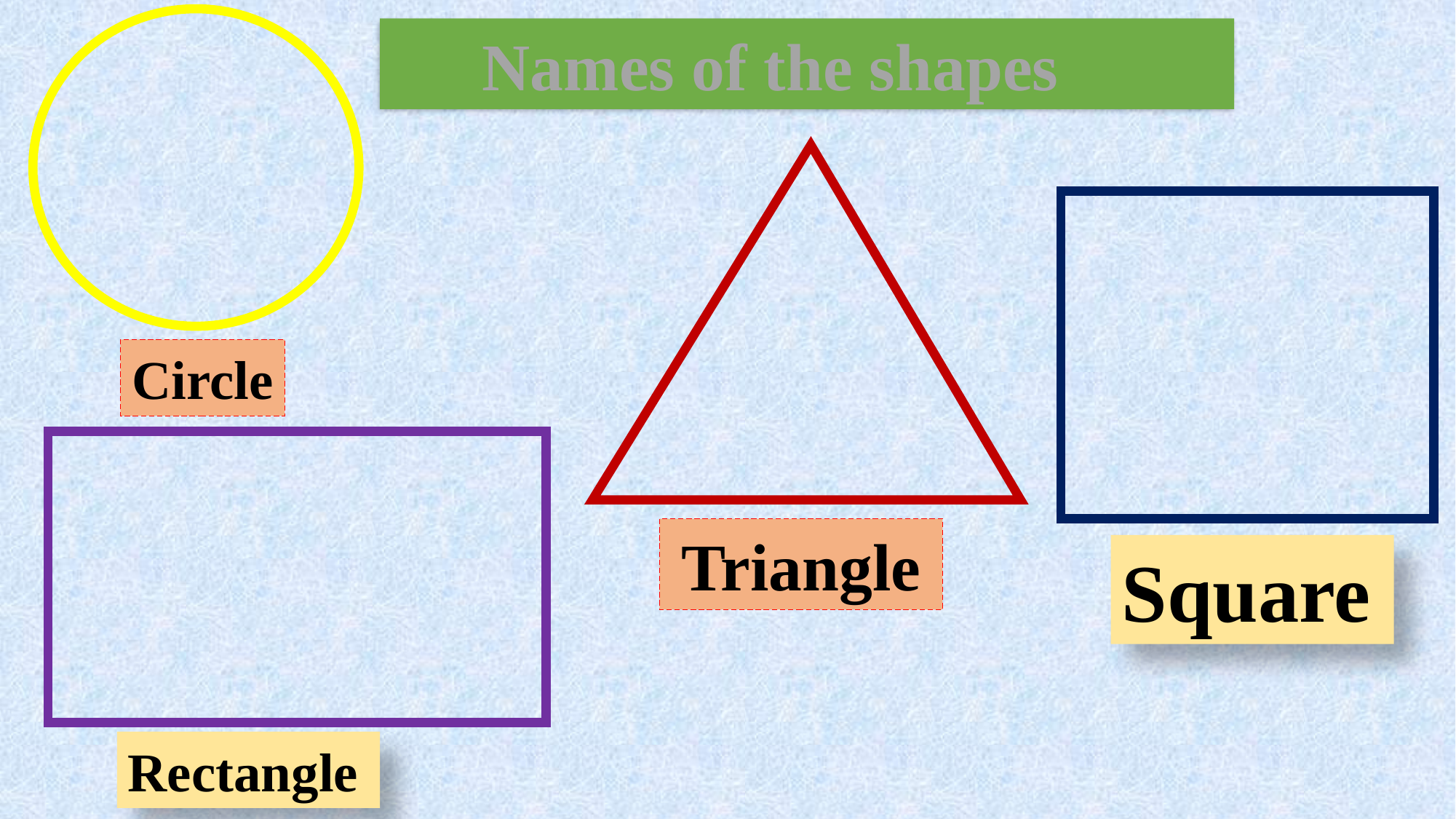

Names of the shapes

Circle

Triangle
Square
Rectangle